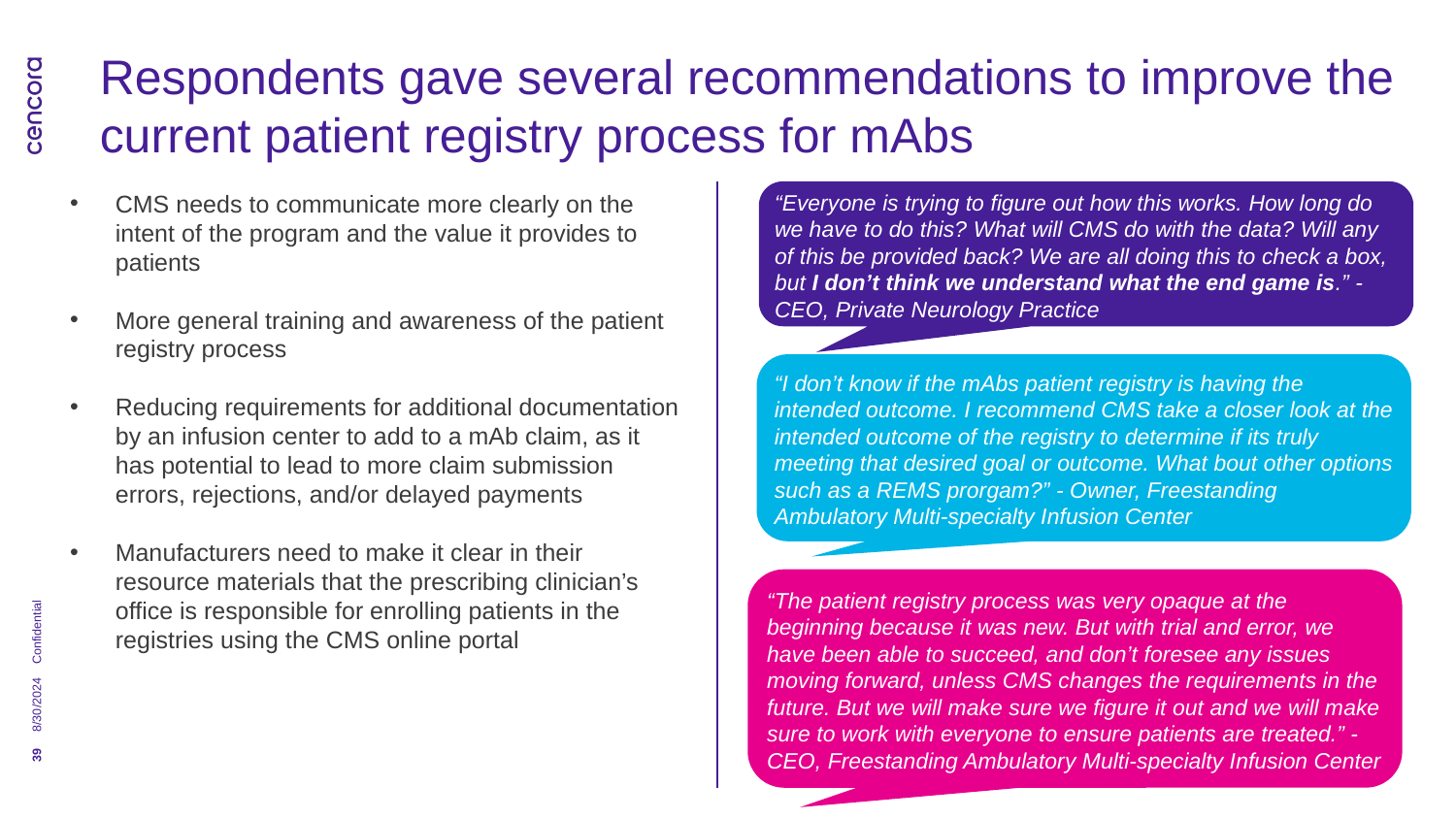

# Respondents gave several recommendations to improve the current patient registry process for mAbs
CMS needs to communicate more clearly on the intent of the program and the value it provides to patients

More general training and awareness of the patient registry process

Reducing requirements for additional documentation by an infusion center to add to a mAb claim, as it has potential to lead to more claim submission errors, rejections, and/or delayed payments

Manufacturers need to make it clear in their resource materials that the prescribing clinician’s office is responsible for enrolling patients in the registries using the CMS online portal
“Everyone is trying to figure out how this works. How long do we have to do this? What will CMS do with the data? Will any of this be provided back? We are all doing this to check a box, but I don’t think we understand what the end game is.” - CEO, Private Neurology Practice
“I don’t know if the mAbs patient registry is having the intended outcome. I recommend CMS take a closer look at the intended outcome of the registry to determine if its truly meeting that desired goal or outcome. What bout other options such as a REMS prorgam?” - Owner, Freestanding Ambulatory Multi-specialty Infusion Center
Confidential
“The patient registry process was very opaque at the beginning because it was new. But with trial and error, we have been able to succeed, and don’t foresee any issues moving forward, unless CMS changes the requirements in the future. But we will make sure we figure it out and we will make sure to work with everyone to ensure patients are treated.” - CEO, Freestanding Ambulatory Multi-specialty Infusion Center
8/30/2024
39